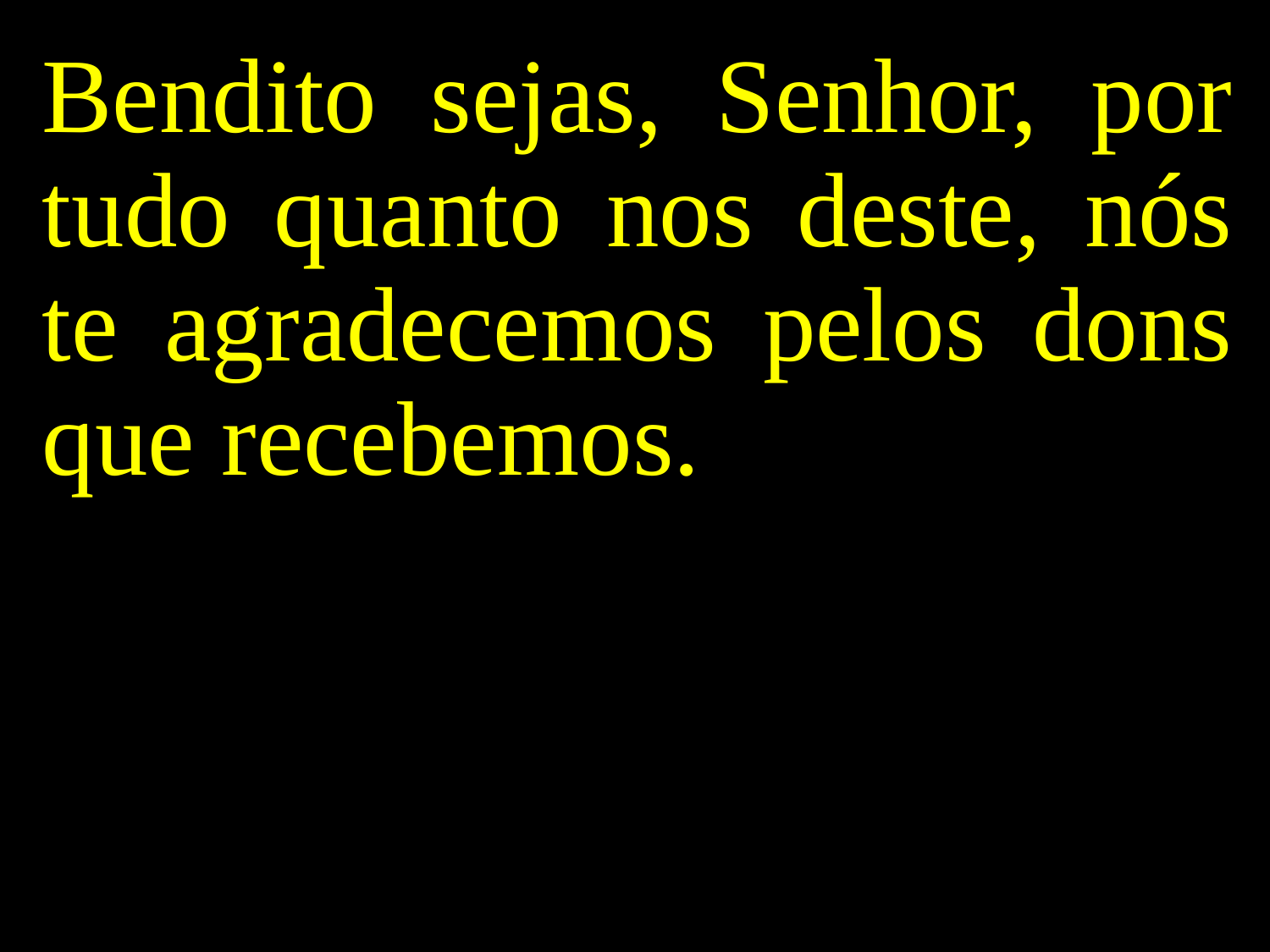

Bendito sejas, Senhor, por tudo quanto nos deste, nós te agradecemos pelos dons que recebemos.